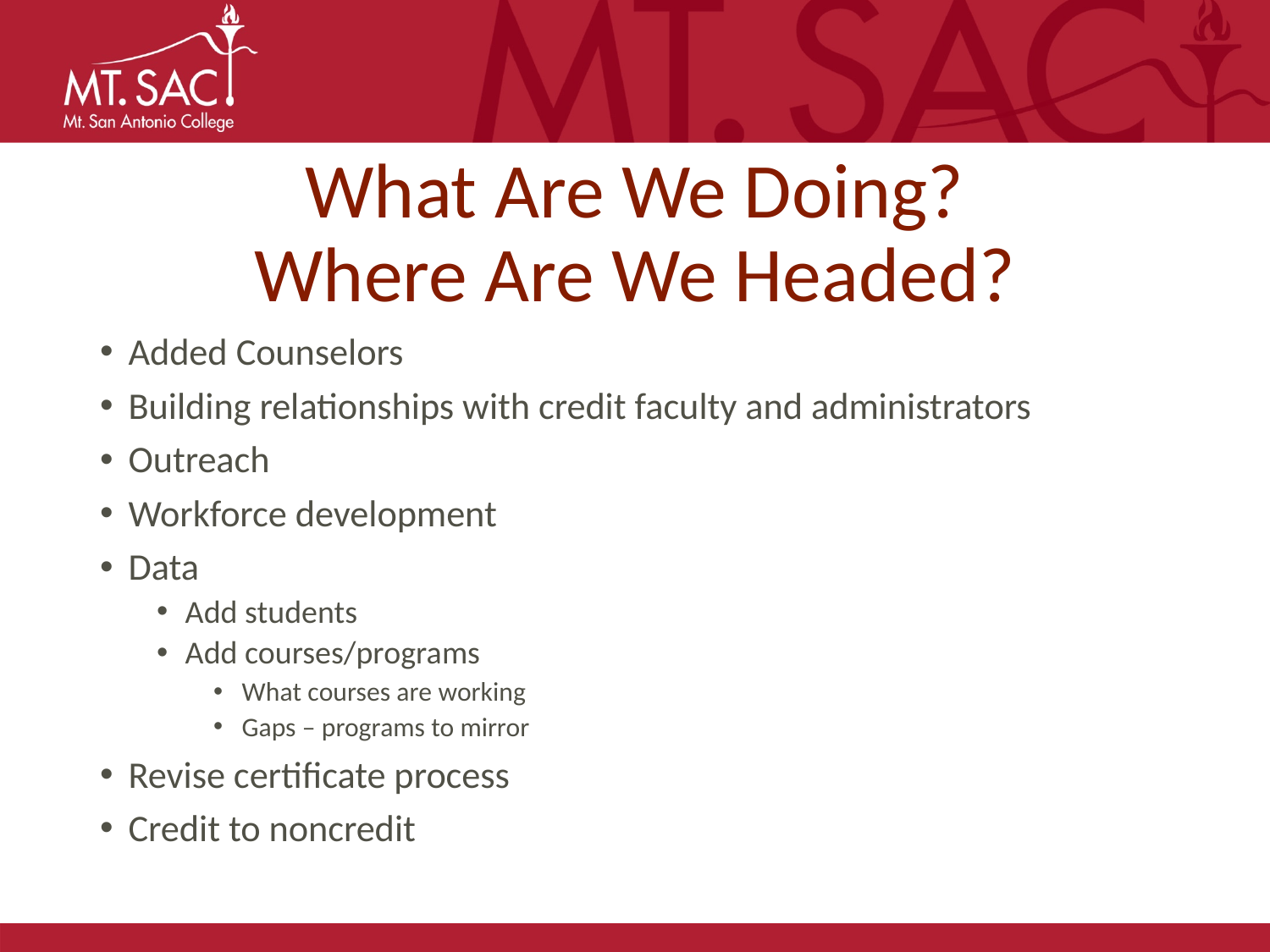

# What Are We Doing? Where Are We Headed?
Added Counselors
Building relationships with credit faculty and administrators
Outreach
Workforce development
Data
Add students
Add courses/programs
What courses are working
Gaps – programs to mirror
Revise certificate process
Credit to noncredit